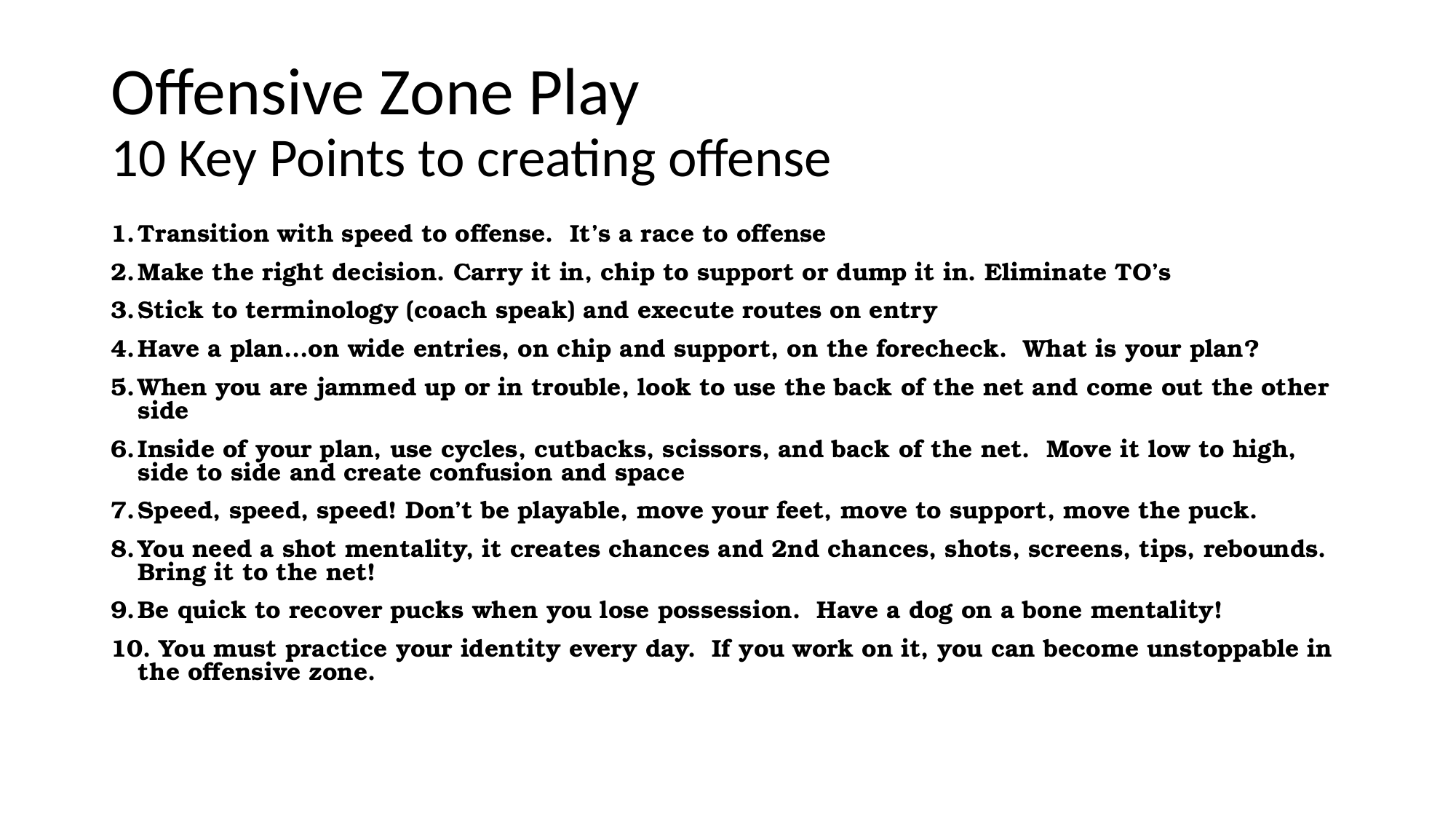

# Offensive Zone Play 10 Key Points to creating offense
Transition with speed to offense.  It’s a race to offense
Make the right decision. Carry it in, chip to support or dump it in. Eliminate TO’s
Stick to terminology (coach speak) and execute routes on entry
Have a plan…on wide entries, on chip and support, on the forecheck.  What is your plan?
When you are jammed up or in trouble, look to use the back of the net and come out the other side
Inside of your plan, use cycles, cutbacks, scissors, and back of the net.  Move it low to high, side to side and create confusion and space
Speed, speed, speed! Don’t be playable, move your feet, move to support, move the puck.
You need a shot mentality, it creates chances and 2nd chances, shots, screens, tips, rebounds.  Bring it to the net!
Be quick to recover pucks when you lose possession.  Have a dog on a bone mentality!
 You must practice your identity every day.  If you work on it, you can become unstoppable in the offensive zone.